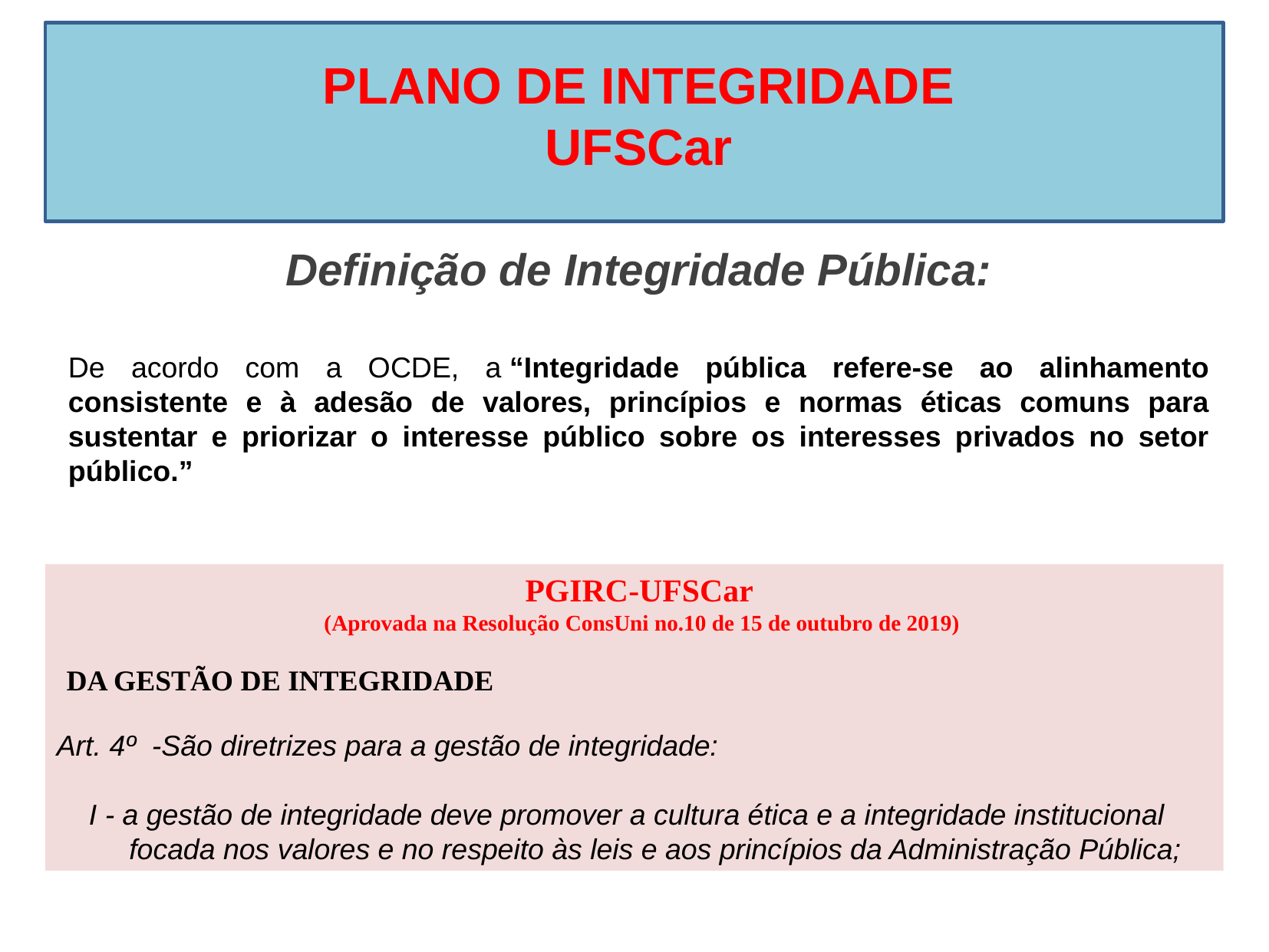

PLANO DE INTEGRIDADE
UFSCar
PLANO PARA GESTÃO DE
RISCOS DA UFF
Definição de Integridade Pública:

De acordo com a OCDE, a “Integridade pública refere-se ao alinhamento consistente e à adesão de valores, princípios e normas éticas comuns para sustentar e priorizar o interesse público sobre os interesses privados no setor público.”

PGIRC-UFSCar
 (Aprovada na Resolução ConsUni no.10 de 15 de outubro de 2019)

DA GESTÃO DE INTEGRIDADE

Art. 4º  -São diretrizes para a gestão de integridade:

    I - a gestão de integridade deve promover a cultura ética e a integridade institucional
         focada nos valores e no respeito às leis e aos princípios da Administração Pública;